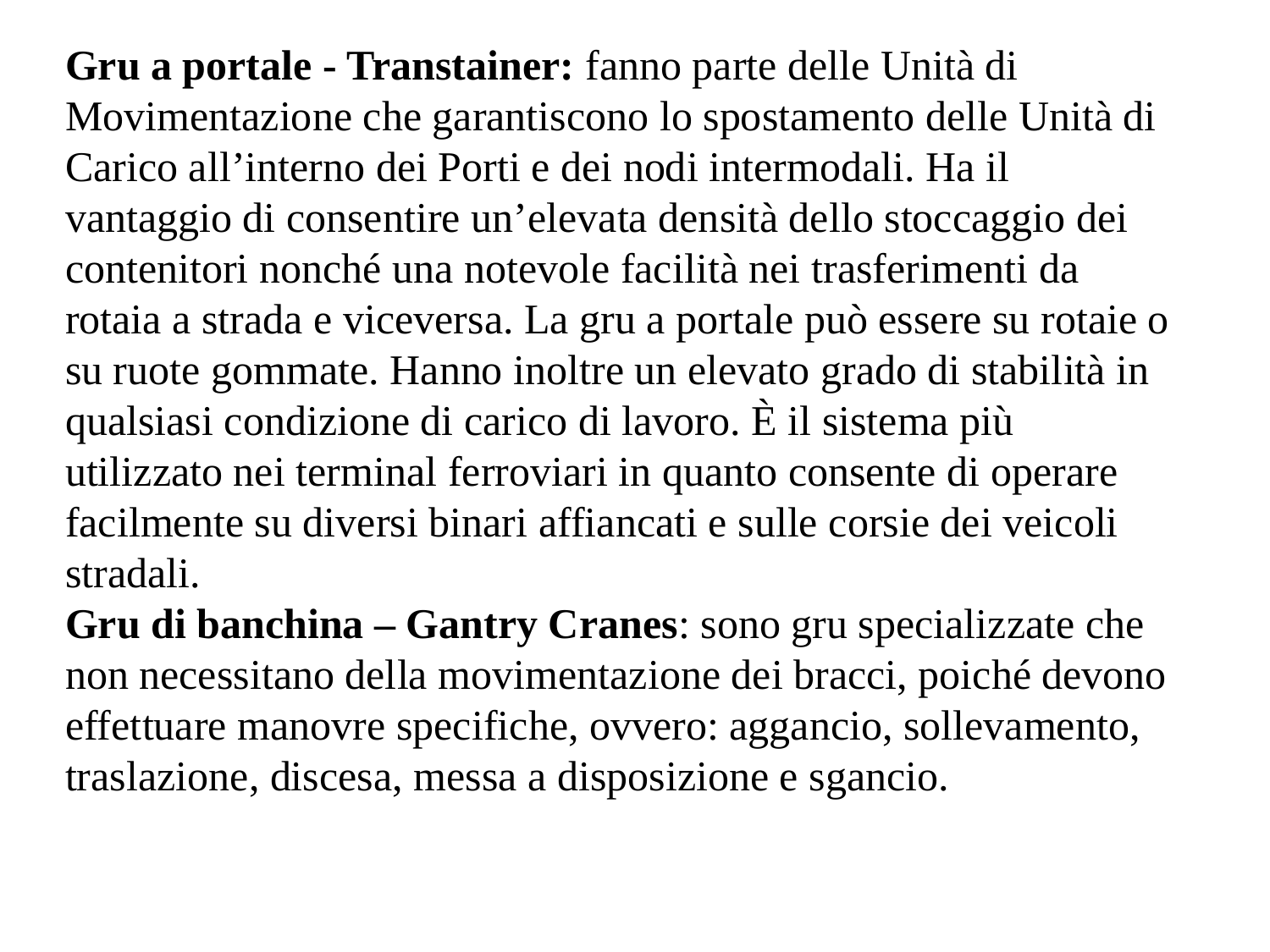

Gru a portale - Transtainer: fanno parte delle Unità di Movimentazione che garantiscono lo spostamento delle Unità di Carico all’interno dei Porti e dei nodi intermodali. Ha il vantaggio di consentire un’elevata densità dello stoccaggio dei contenitori nonché una notevole facilità nei trasferimenti da rotaia a strada e viceversa. La gru a portale può essere su rotaie o su ruote gommate. Hanno inoltre un elevato grado di stabilità in qualsiasi condizione di carico di lavoro. È il sistema più utilizzato nei terminal ferroviari in quanto consente di operare facilmente su diversi binari affiancati e sulle corsie dei veicoli stradali.
Gru di banchina – Gantry Cranes: sono gru specializzate che non necessitano della movimentazione dei bracci, poiché devono effettuare manovre specifiche, ovvero: aggancio, sollevamento, traslazione, discesa, messa a disposizione e sgancio.